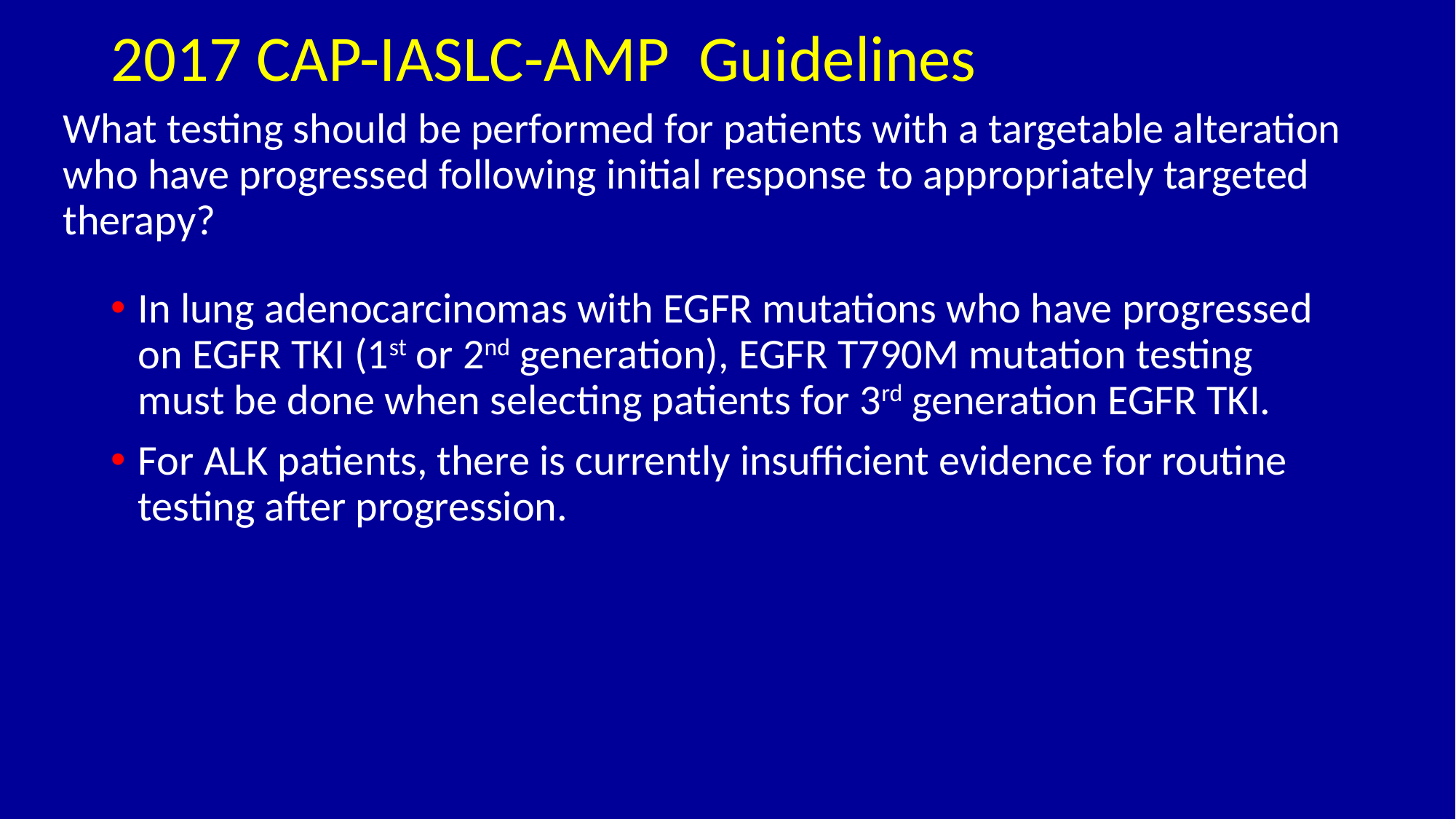

# 2017 CAP-IASLC-AMP  Guidelines
What testing should be performed for patients with a targetable alteration who have progressed following initial response to appropriately targeted therapy?
In lung adenocarcinomas with EGFR mutations who have progressed on EGFR TKI (1st or 2nd generation), EGFR T790M mutation testing must be done when selecting patients for 3rd generation EGFR TKI.
For ALK patients, there is currently insufficient evidence for routine testing after progression.